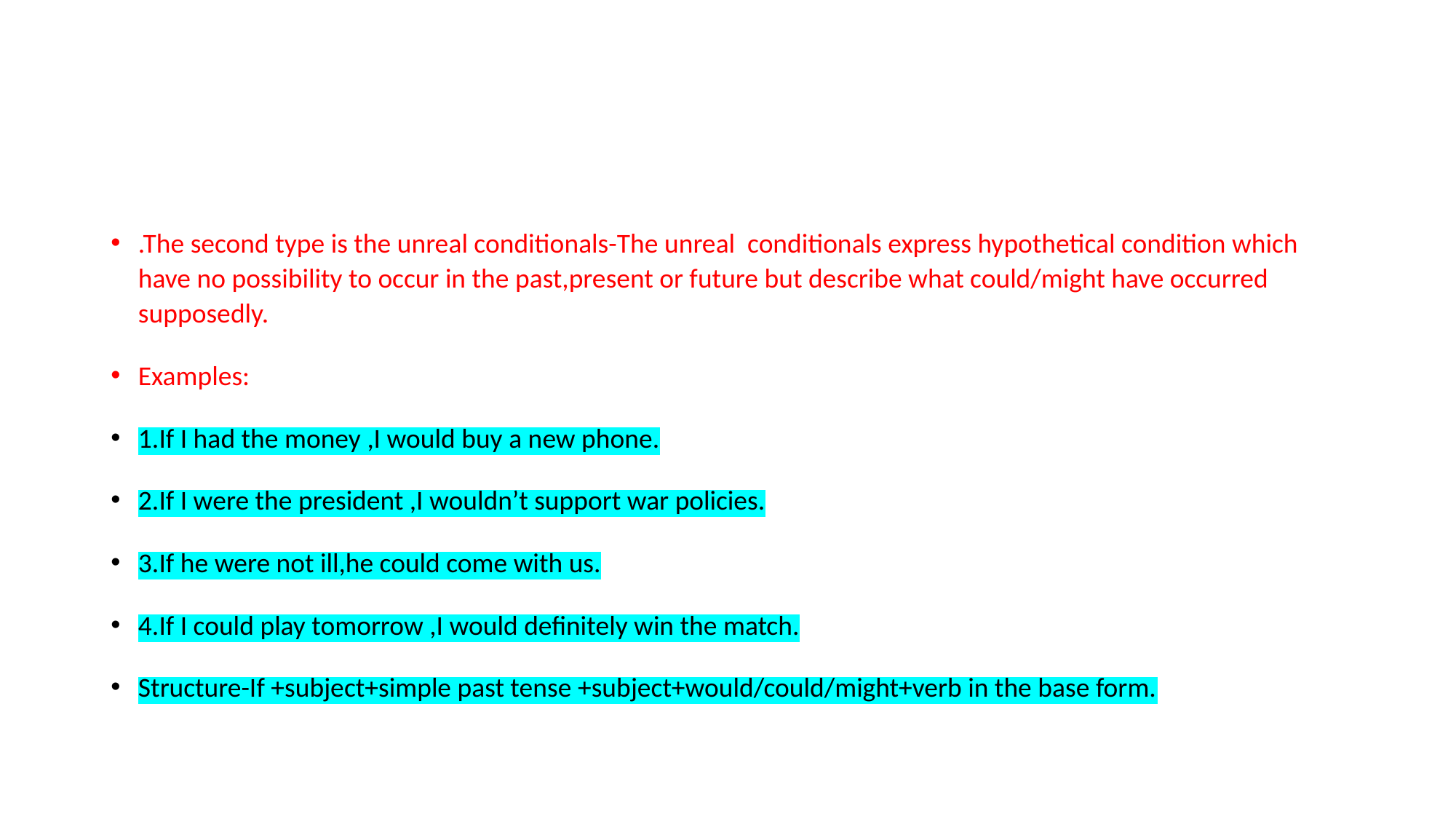

#
.The second type is the unreal conditionals-The unreal  conditionals express hypothetical condition which have no possibility to occur in the past,present or future but describe what could/might have occurred supposedly.
Examples:
1.If I had the money ,I would buy a new phone.
2.If I were the president ,I wouldn’t support war policies.
3.If he were not ill,he could come with us.
4.If I could play tomorrow ,I would definitely win the match.
Structure-If +subject+simple past tense +subject+would/could/might+verb in the base form.